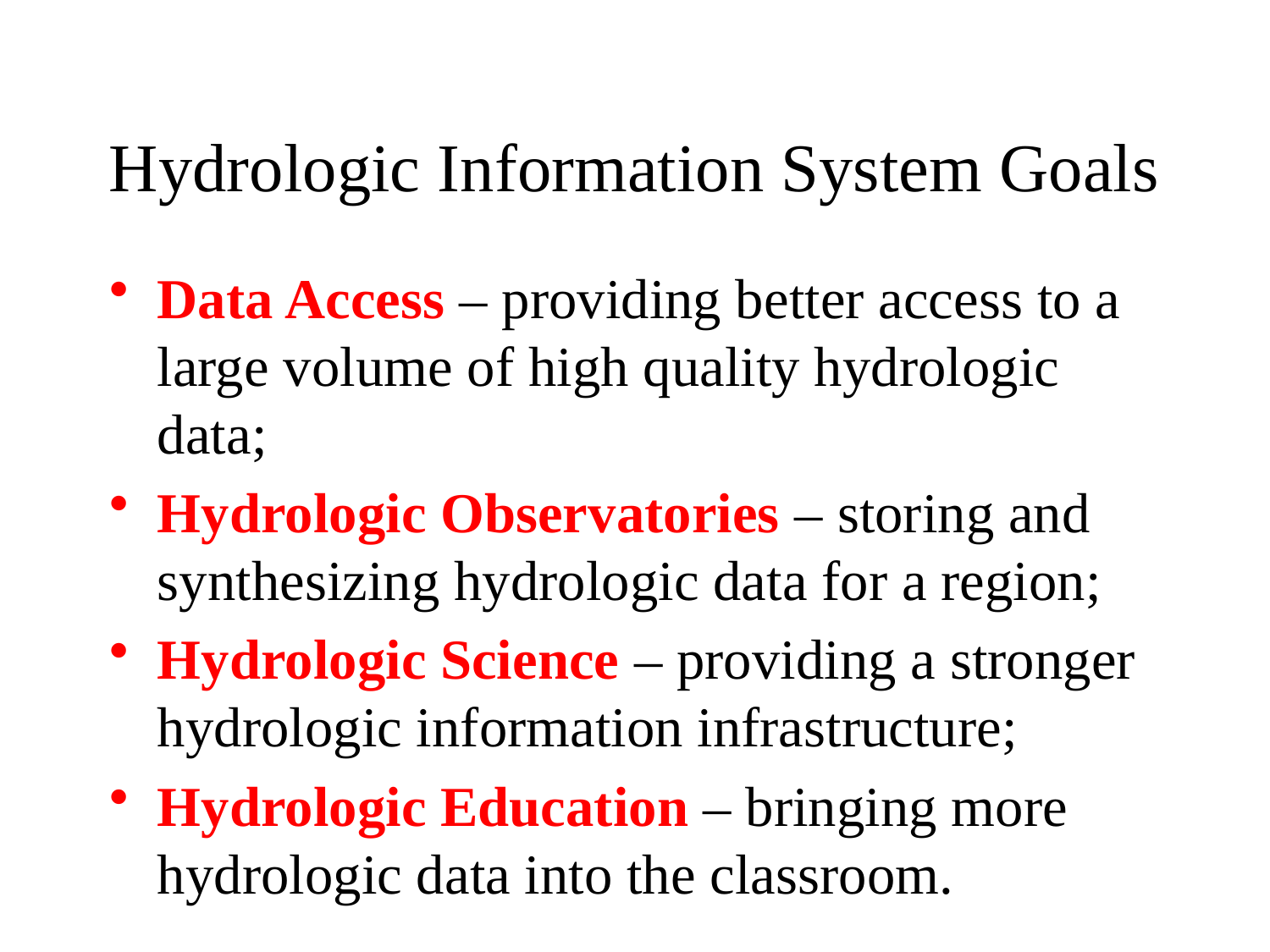

# Hydrologic Information System Goals
Data Access – providing better access to a large volume of high quality hydrologic data;
Hydrologic Observatories – storing and synthesizing hydrologic data for a region;
Hydrologic Science – providing a stronger hydrologic information infrastructure;
Hydrologic Education – bringing more hydrologic data into the classroom.